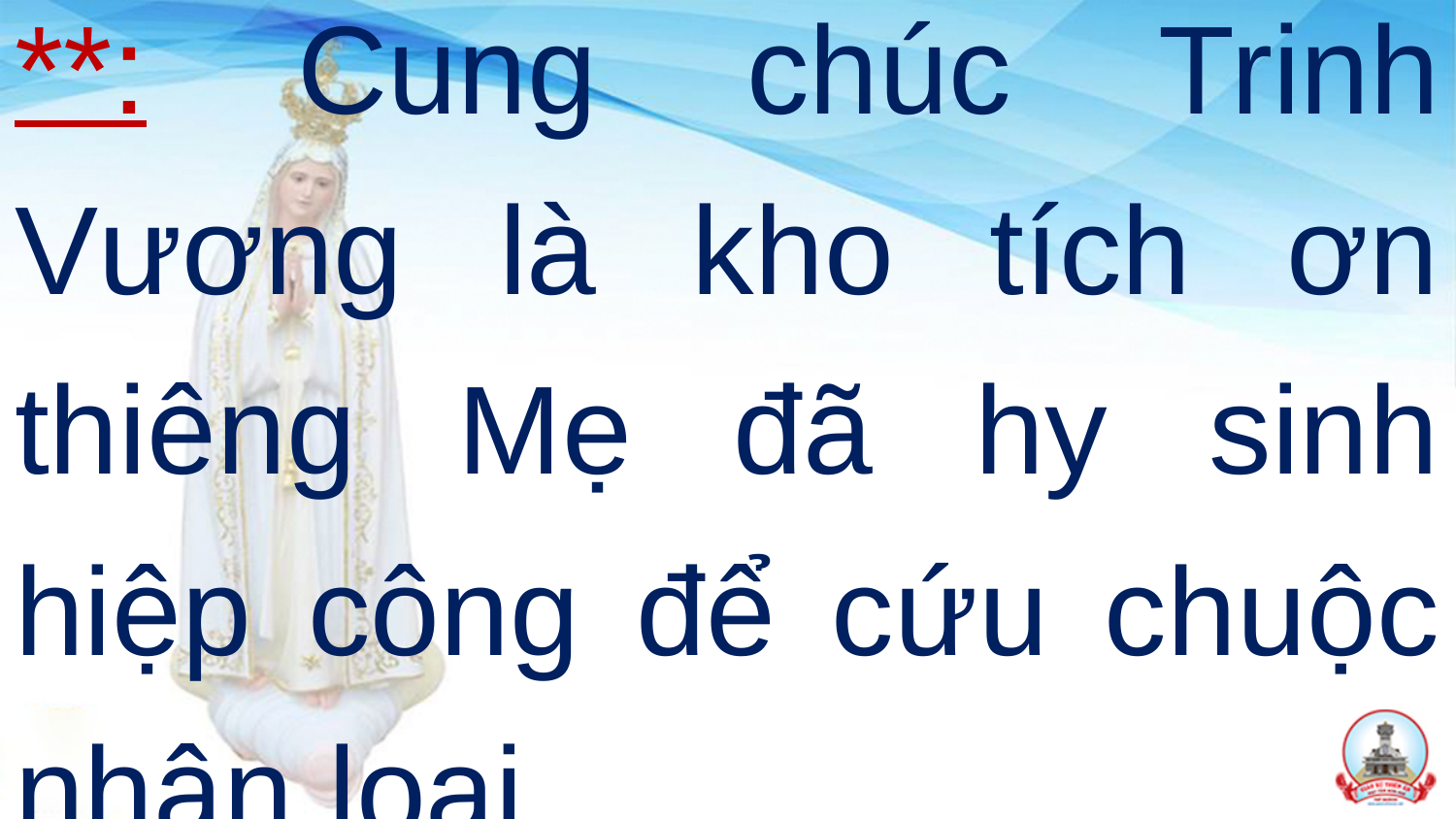

**: Cung chúc Trinh Vương là kho tích ơn thiêng Mẹ đã hy sinh hiệp công để cứu chuộc nhân loại.